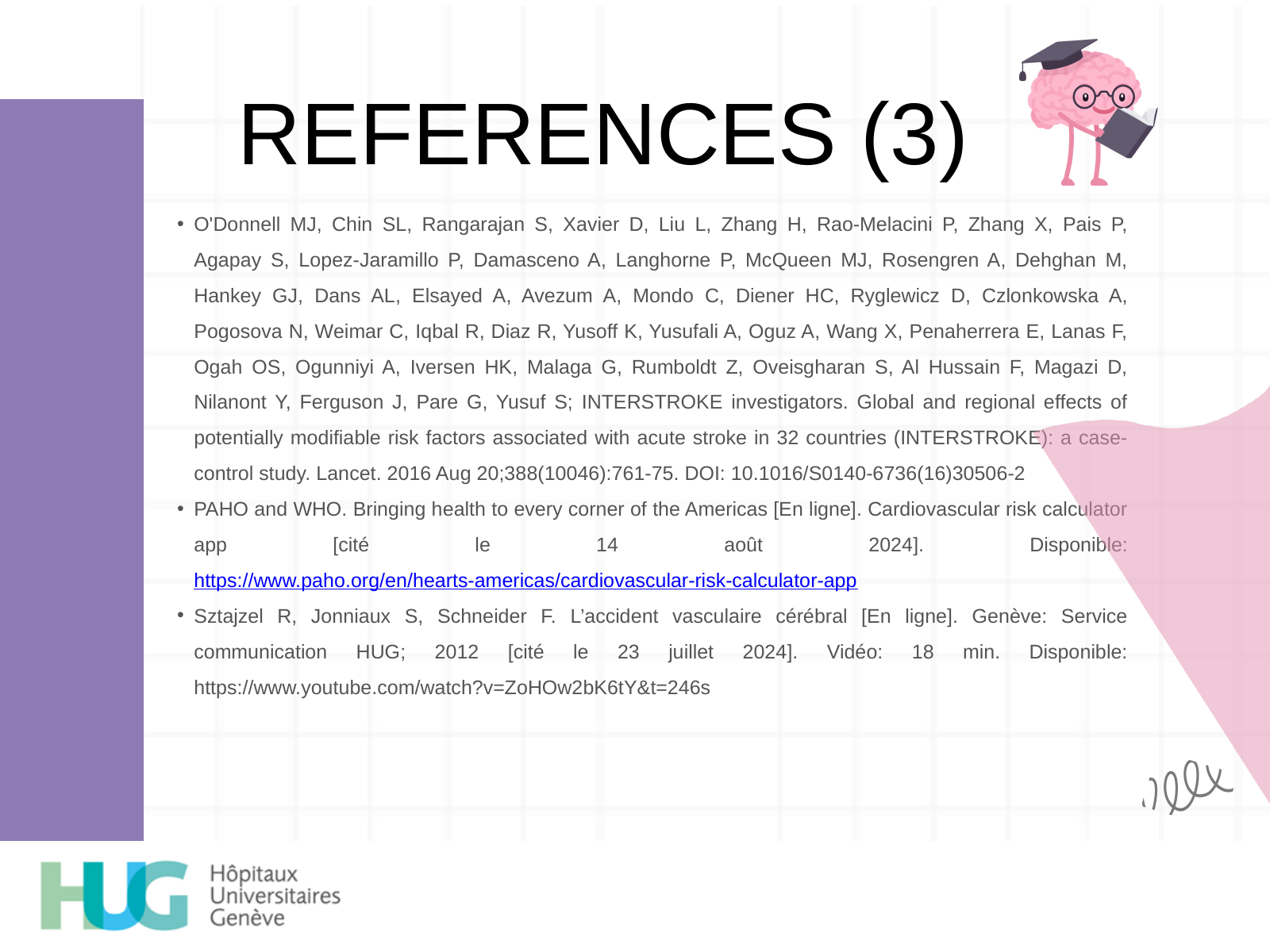

REFERENCES (3)
O'Donnell MJ, Chin SL, Rangarajan S, Xavier D, Liu L, Zhang H, Rao-Melacini P, Zhang X, Pais P, Agapay S, Lopez-Jaramillo P, Damasceno A, Langhorne P, McQueen MJ, Rosengren A, Dehghan M, Hankey GJ, Dans AL, Elsayed A, Avezum A, Mondo C, Diener HC, Ryglewicz D, Czlonkowska A, Pogosova N, Weimar C, Iqbal R, Diaz R, Yusoff K, Yusufali A, Oguz A, Wang X, Penaherrera E, Lanas F, Ogah OS, Ogunniyi A, Iversen HK, Malaga G, Rumboldt Z, Oveisgharan S, Al Hussain F, Magazi D, Nilanont Y, Ferguson J, Pare G, Yusuf S; INTERSTROKE investigators. Global and regional effects of potentially modifiable risk factors associated with acute stroke in 32 countries (INTERSTROKE): a case-control study. Lancet. 2016 Aug 20;388(10046):761-75. DOI: 10.1016/S0140-6736(16)30506-2
PAHO and WHO. Bringing health to every corner of the Americas [En ligne]. Cardiovascular risk calculator app [cité le 14 août 2024]. Disponible: https://www.paho.org/en/hearts-americas/cardiovascular-risk-calculator-app
Sztajzel R, Jonniaux S, Schneider F. L’accident vasculaire cérébral [En ligne]. Genève: Service communication HUG; 2012 [cité le 23 juillet 2024]. Vidéo: 18 min. Disponible: https://www.youtube.com/watch?v=ZoHOw2bK6tY&t=246s